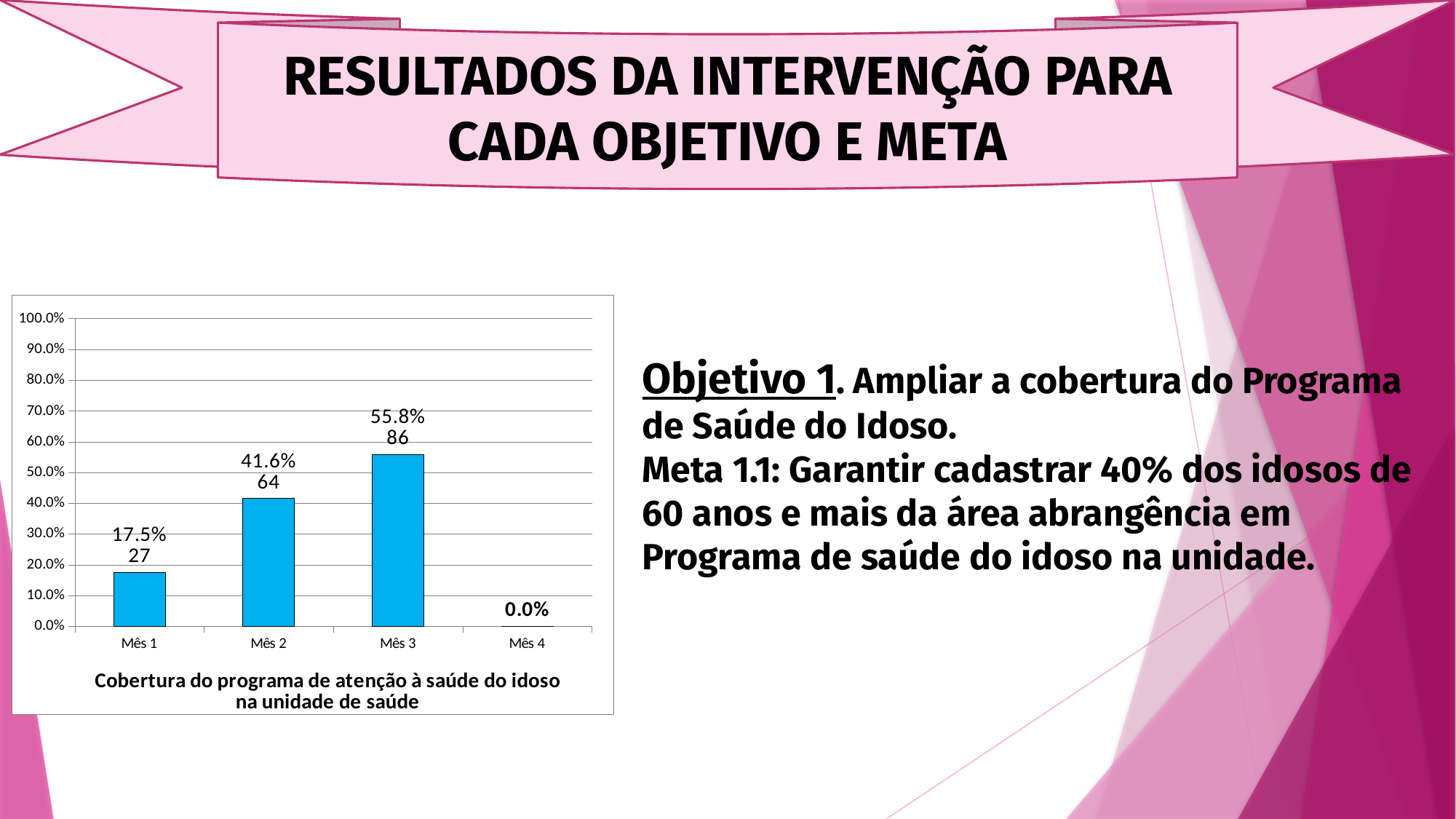

RESULTADOS DA INTERVENÇÃO PARA CADA OBJETIVO E META

### Chart:

| Category | Cobertura do programa de atenção à saúde do idoso na unidade de saúde |
|---|---|
| Mês 1 | 0.1753246753246752 |
| Mês 2 | 0.41558441558441606 |
| Mês 3 | 0.5584415584415586 |
| Mês 4 | 0.0 |
Objetivo 1. Ampliar a cobertura do Programa de Saúde do Idoso.
Meta 1.1: Garantir cadastrar 40% dos idosos de 60 anos e mais da área abrangência em Programa de saúde do idoso na unidade.